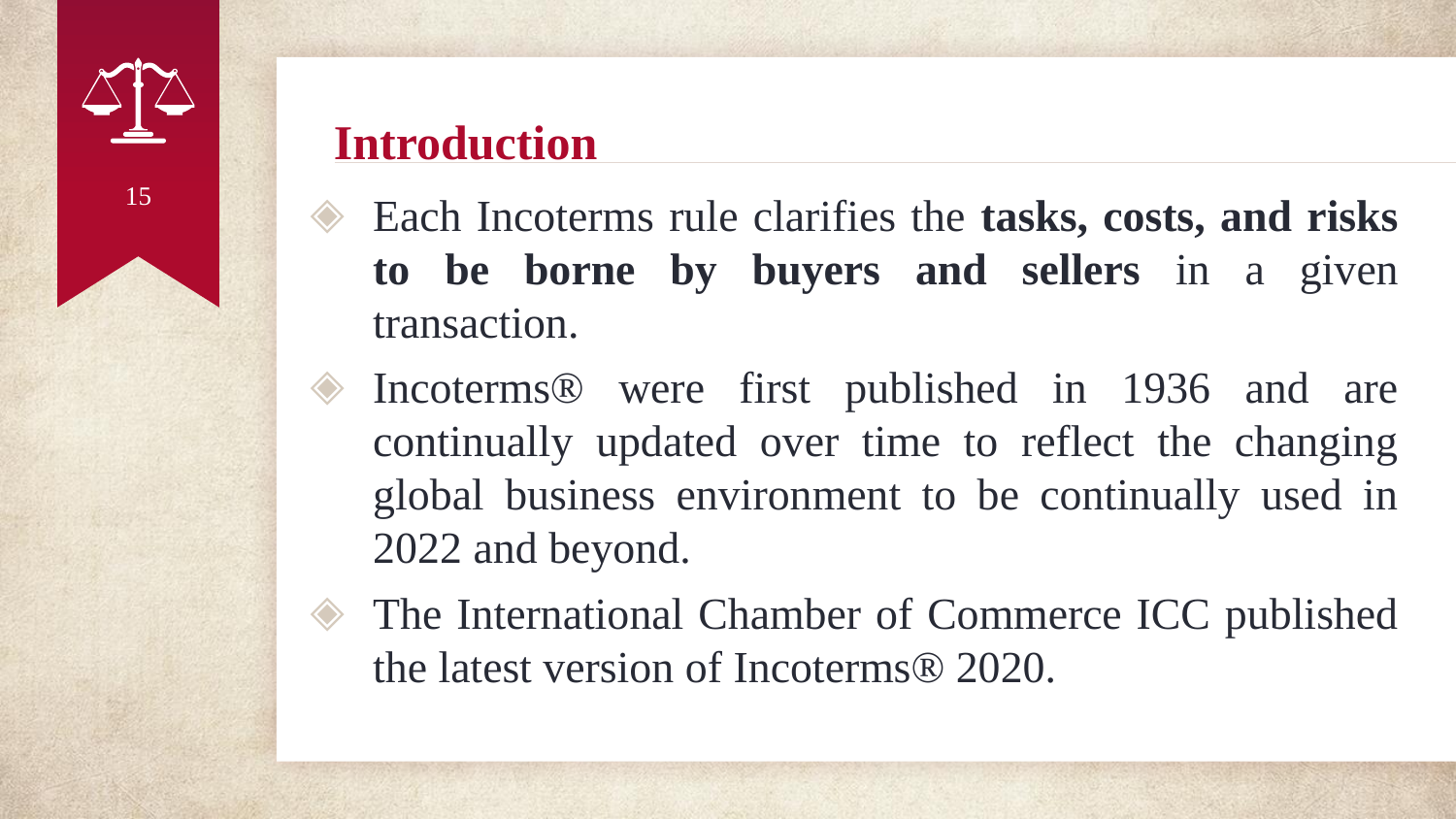

# Introduction
15
Each Incoterms rule clarifies the tasks, costs, and risks to be borne by buyers and sellers in a given transaction.
Incoterms® were first published in 1936 and are continually updated over time to reflect the changing global business environment to be continually used in 2022 and beyond.
The International Chamber of Commerce ICC published the latest version of Incoterms® 2020.